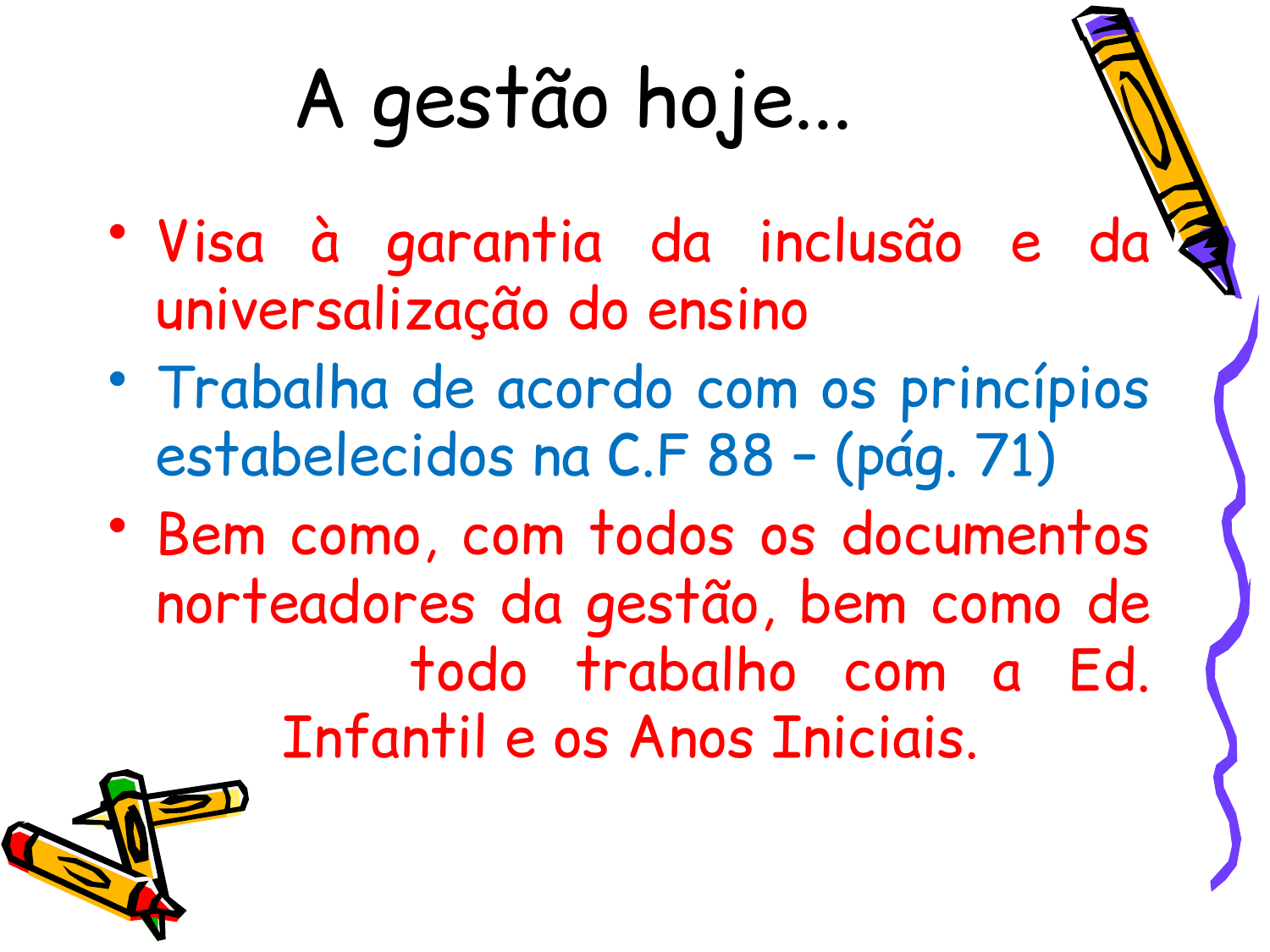

# A gestão hoje...
Visa à garantia da inclusão e da universalização do ensino
Trabalha de acordo com os princípios estabelecidos na C.F 88 – (pág. 71)
Bem como, com todos os documentos norteadores da gestão, bem como de 		todo trabalho com a Ed. 	Infantil e os Anos Iniciais.